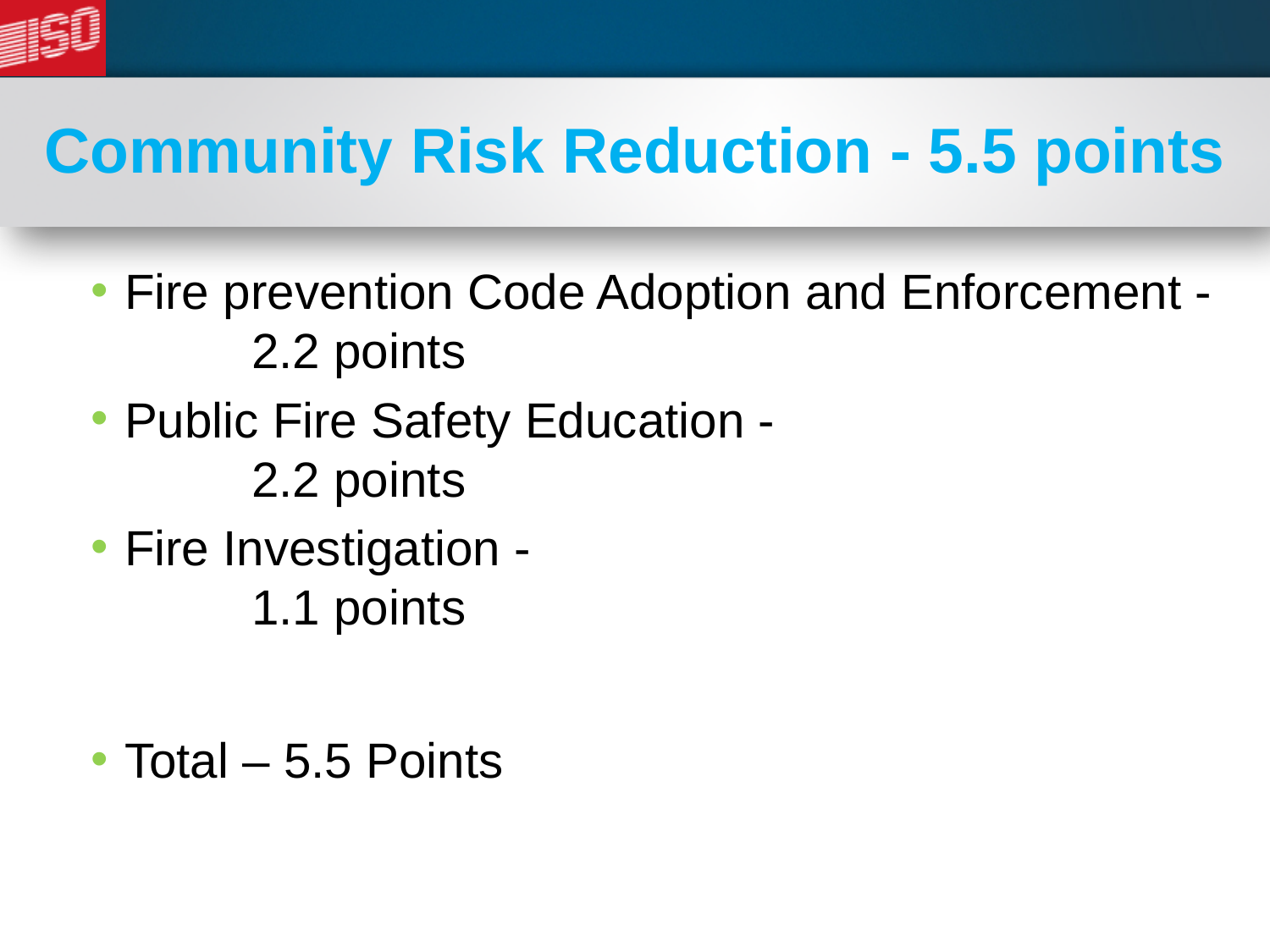

# Community Risk Reduction - 5.5 points
Fire prevention Code Adoption and Enforcement - 	2.2 points
Public Fire Safety Education - 	                          	2.2 points
Fire Investigation - 			                          	1.1 points

Total – 5.5 Points